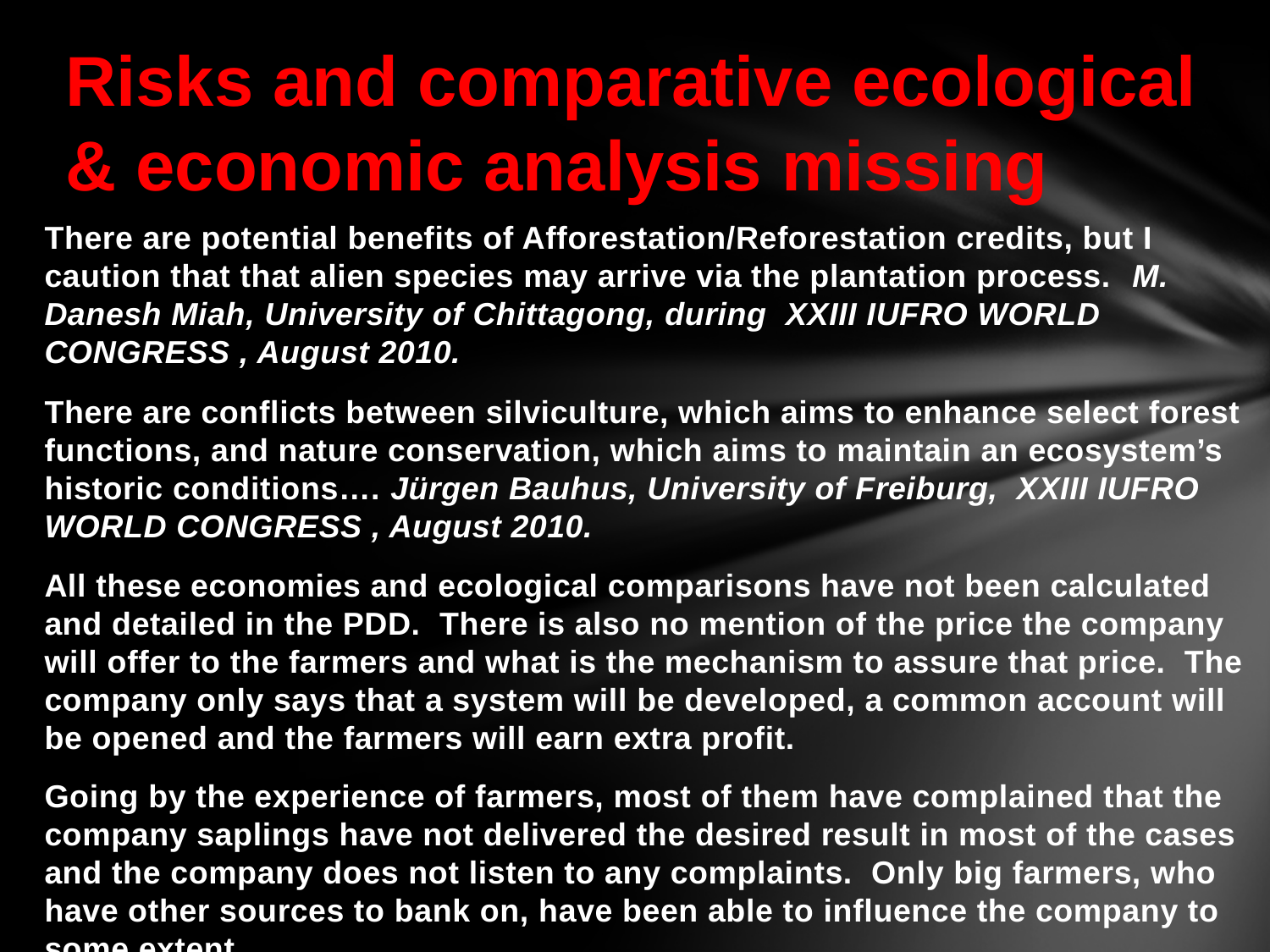

# Risks and comparative ecological & economic analysis missing
There are potential benefits of Afforestation/Reforestation credits, but I caution that that alien species may arrive via the plantation process.  M. Danesh Miah, University of Chittagong, during  XXIII IUFRO WORLD CONGRESS , August 2010.
There are conflicts between silviculture, which aims to enhance select forest functions, and nature conservation, which aims to maintain an ecosystem’s historic conditions…. Jürgen Bauhus, University of Freiburg,  XXIII IUFRO WORLD CONGRESS , August 2010.
All these economies and ecological comparisons have not been calculated and detailed in the PDD.  There is also no mention of the price the company will offer to the farmers and what is the mechanism to assure that price.  The company only says that a system will be developed, a common account will be opened and the farmers will earn extra profit.
Going by the experience of farmers, most of them have complained that the company saplings have not delivered the desired result in most of the cases and the company does not listen to any complaints.  Only big farmers, who have other sources to bank on, have been able to influence the company to some extent.